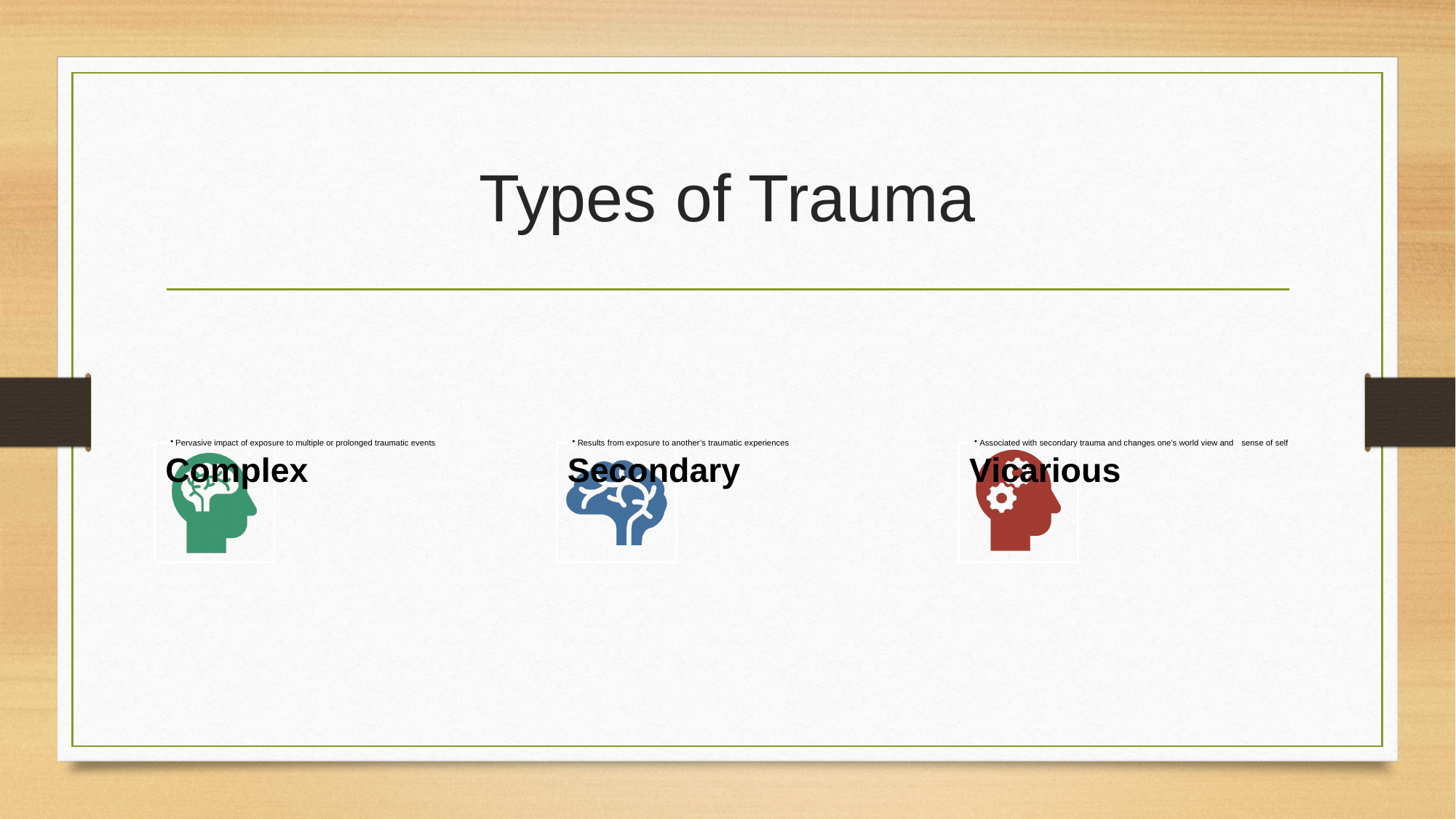

# Types of Trauma
Complex
Pervasive impact of exposure to multiple or prolonged traumatic events
Secondary
Results from exposure to another’s traumatic experiences
Vicarious
Associated with secondary trauma and changes one’s world view and 	sense of self